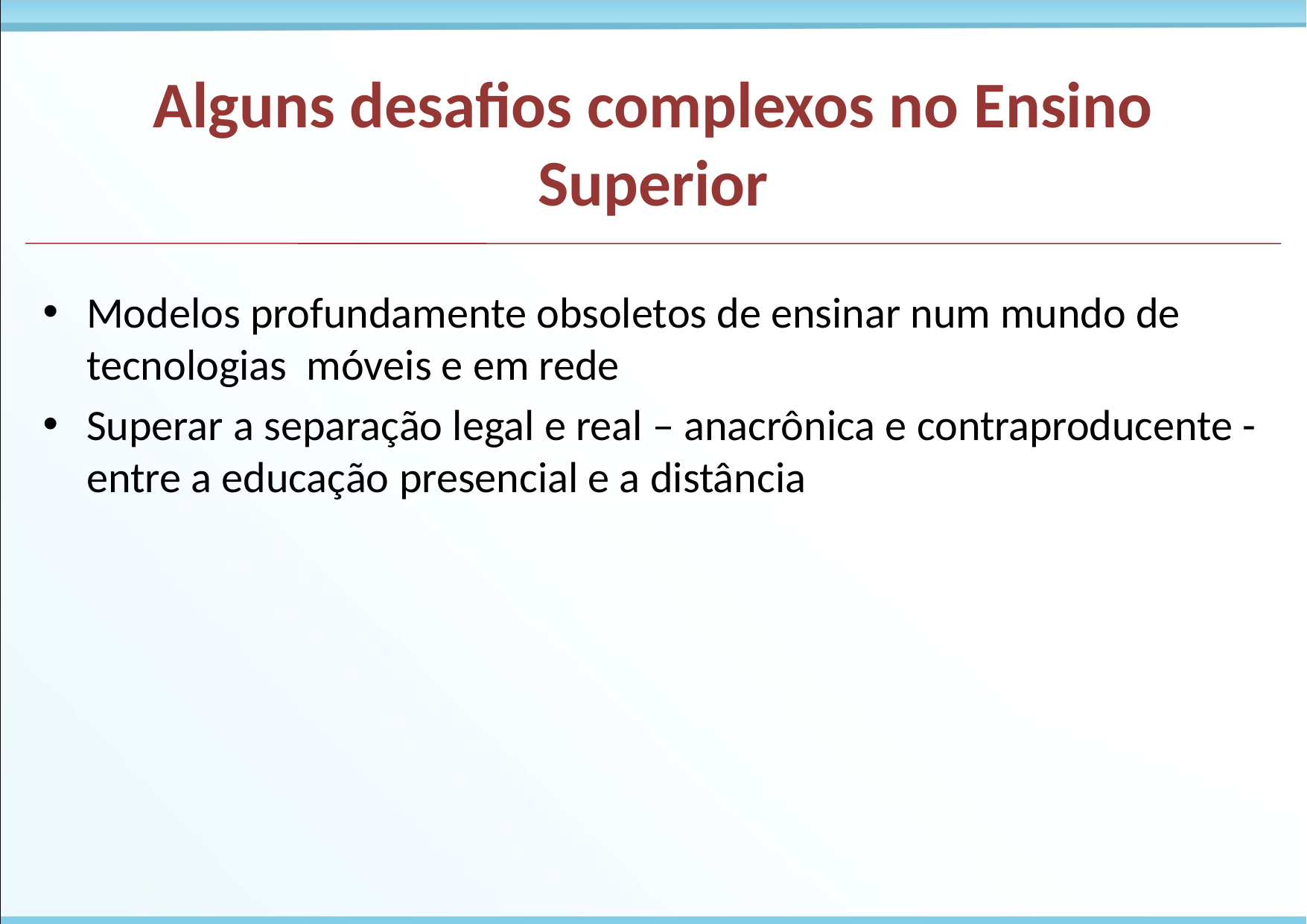

Alguns desafios complexos no Ensino Superior
Modelos profundamente obsoletos de ensinar num mundo de tecnologias  móveis e em rede
Superar a separação legal e real – anacrônica e contraproducente - entre a educação presencial e a distância